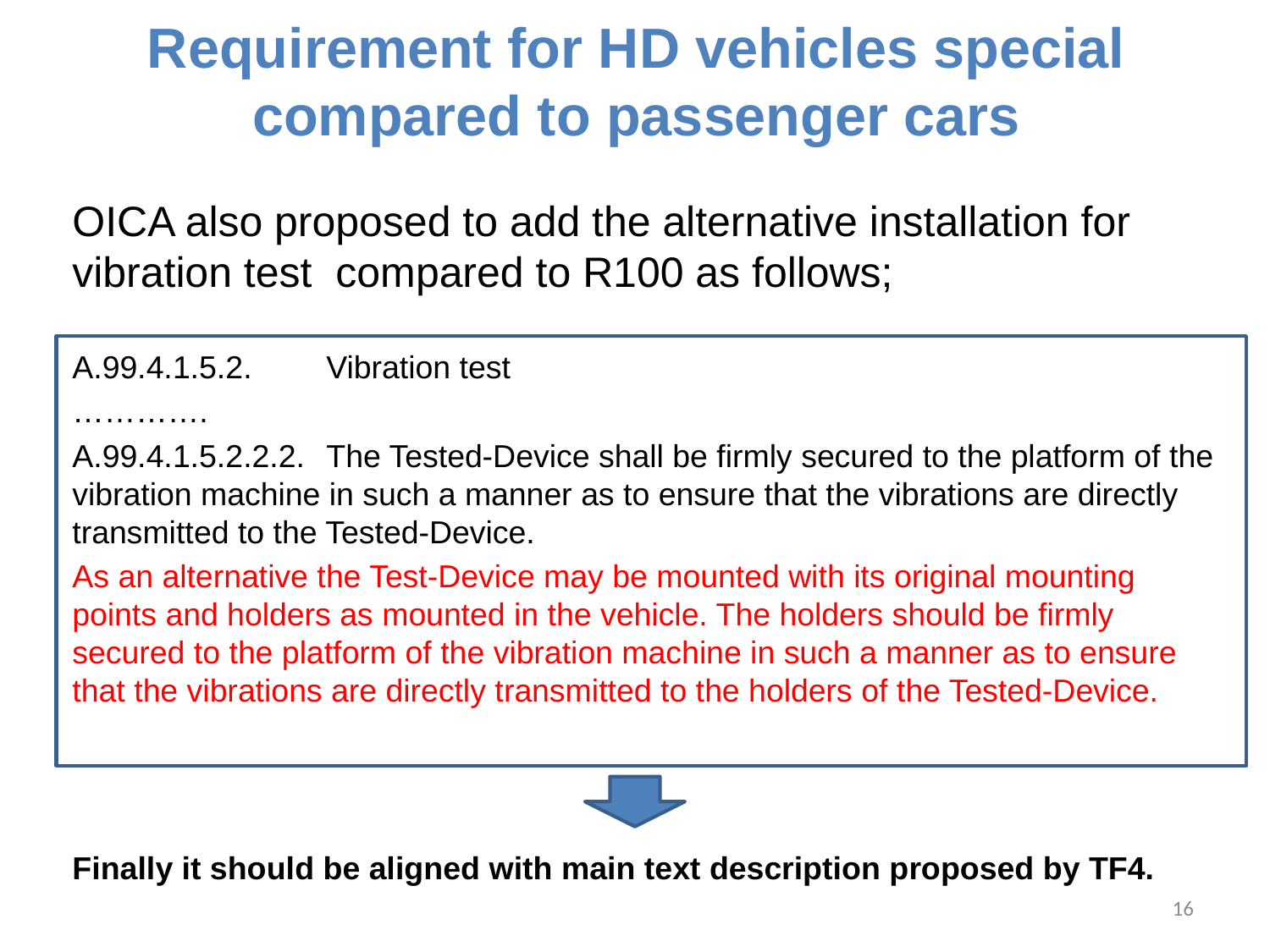

# Requirement for HD vehicles special compared to passenger cars
OICA also proposed to add the alternative installation for vibration test  compared to R100 as follows;

A.99.4.1.5.2.	Vibration test
………….
A.99.4.1.5.2.2.2.	The Tested-Device shall be firmly secured to the platform of the vibration machine in such a manner as to ensure that the vibrations are directly transmitted to the Tested-Device.
As an alternative the Test-Device may be mounted with its original mounting points and holders as mounted in the vehicle. The holders should be firmly secured to the platform of the vibration machine in such a manner as to ensure that the vibrations are directly transmitted to the holders of the Tested-Device.

Finally it should be aligned with main text description proposed by TF4.

16